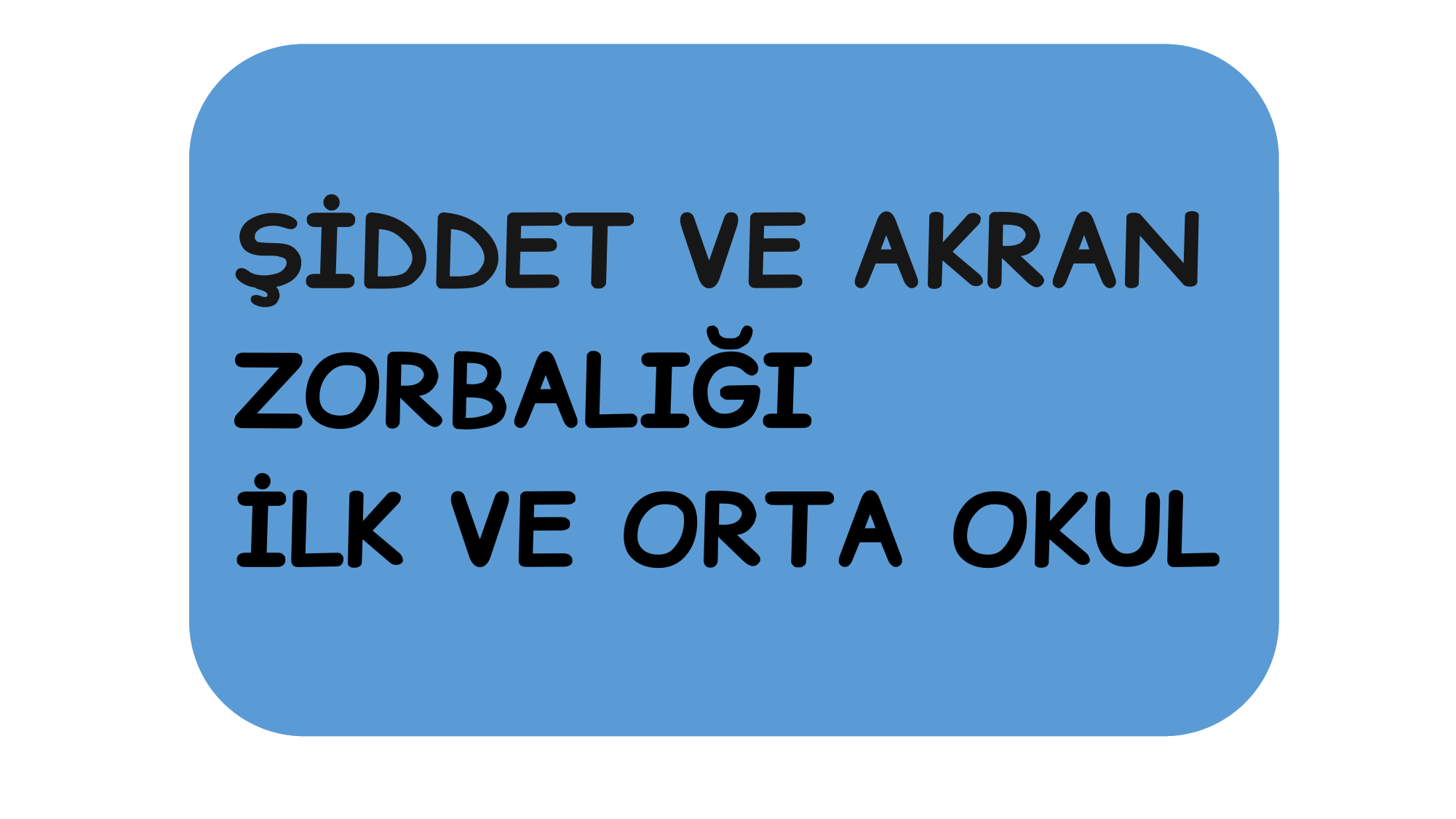

ŞİDDET VE AKRAN ZORBALIĞI
İLK VE ORTA OKUL